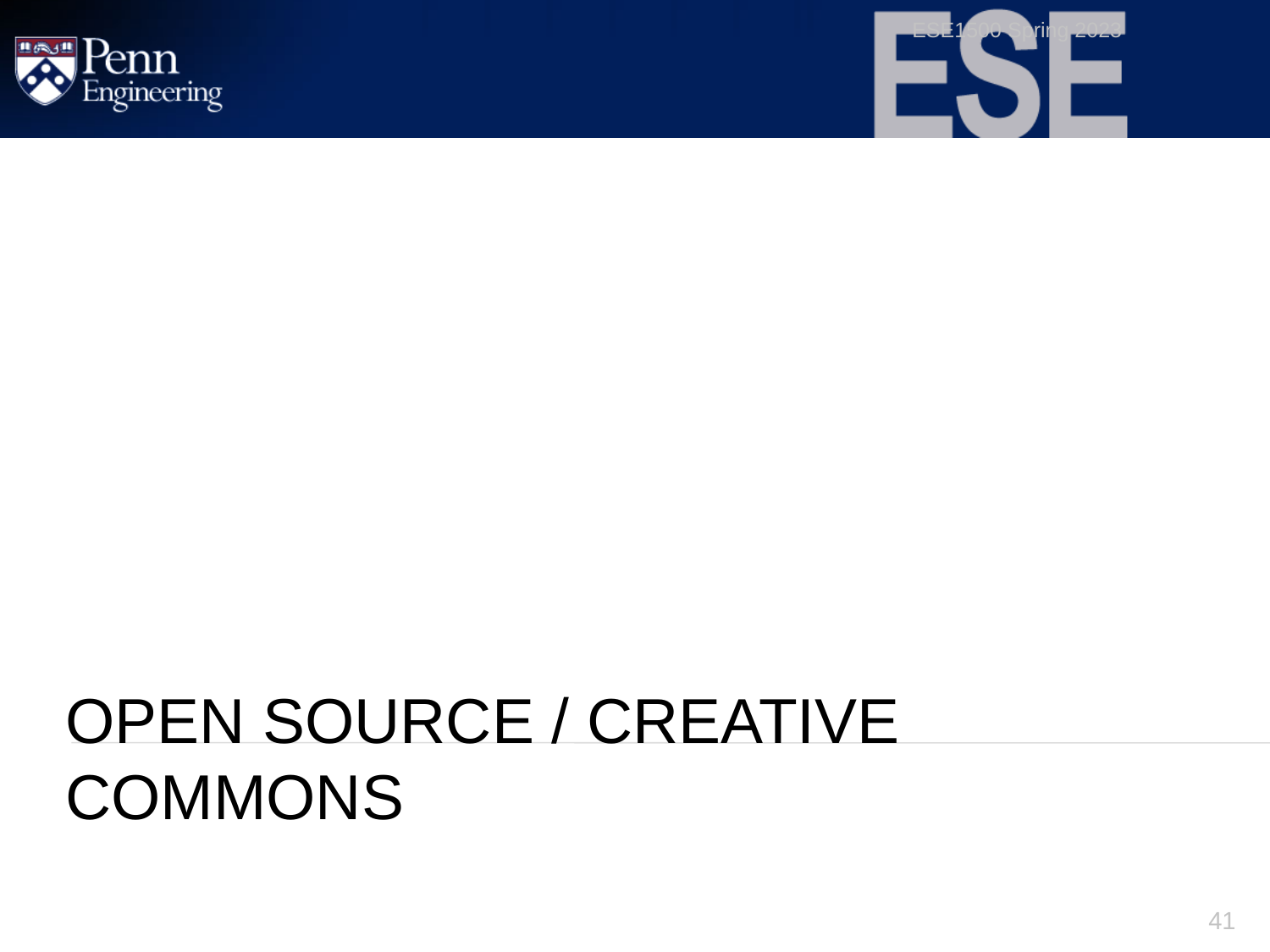

ESE1500 Spring 2023

# Open Source / Creative Commons
41